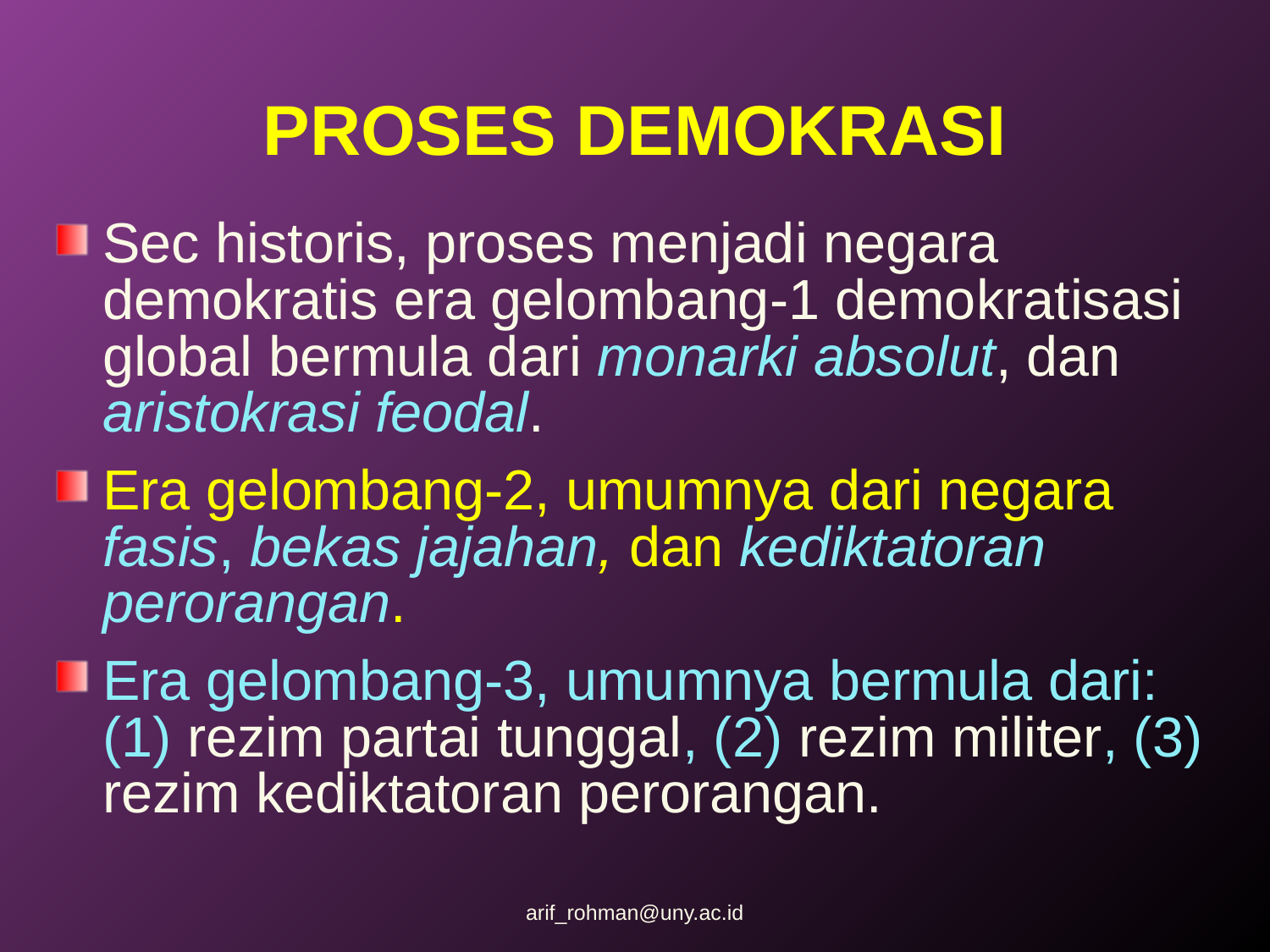

# PROSES DEMOKRASI
Sec historis, proses menjadi negara demokratis era gelombang-1 demokratisasi global bermula dari monarki absolut, dan aristokrasi feodal.
Era gelombang-2, umumnya dari negara fasis, bekas jajahan, dan kediktatoran perorangan.
Era gelombang-3, umumnya bermula dari: (1) rezim partai tunggal, (2) rezim militer, (3) rezim kediktatoran perorangan.
arif_rohman@uny.ac.id